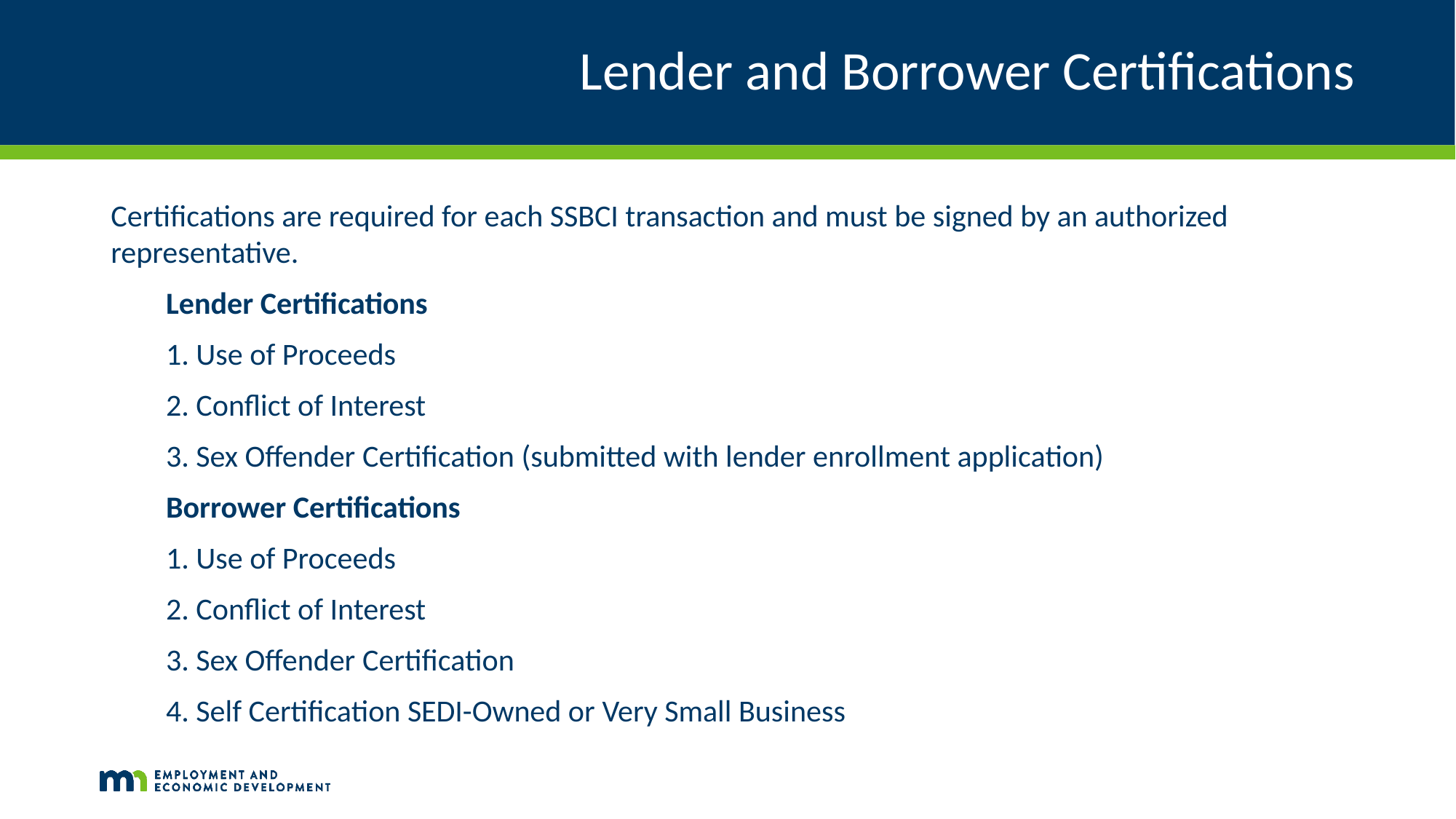

# Lender and Borrower Certifications
Certifications are required for each SSBCI transaction and must be signed by an authorized representative.
Lender Certifications
1. Use of Proceeds
2. Conflict of Interest
3. Sex Offender Certification (submitted with lender enrollment application)
Borrower Certifications
1. Use of Proceeds
2. Conflict of Interest
3. Sex Offender Certification
4. Self Certification SEDI-Owned or Very Small Business